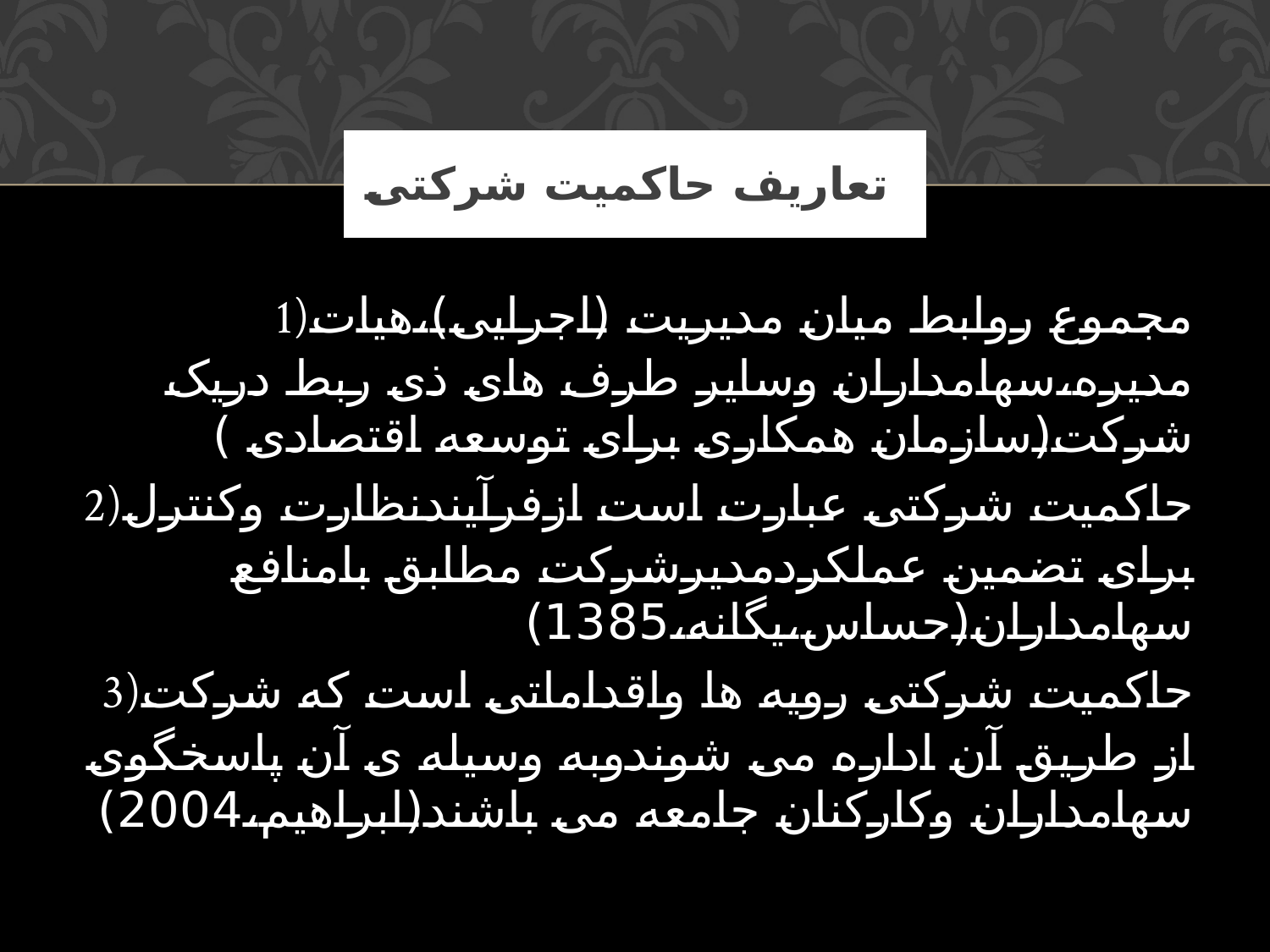

# تعاریف حاکمیت شرکتی
1)مجموع روابط میان مدیریت (اجرایی)،هیات مدیره،سهامداران وسایر طرف های ذی ربط دریک شرکت(سازمان همکاری برای توسعه اقتصادی )
2)حاکمیت شرکتی عبارت است ازفرآیندنظارت وکنترل برای تضمین عملکردمدیرشرکت مطابق بامنافع سهامداران(حساس،یگانه،1385)
3)حاکمیت شرکتی رویه ها واقداماتی است که شرکت از طریق آن اداره می شوندوبه وسیله ی آن پاسخگوی سهامداران وکارکنان جامعه می باشند(ابراهیم،2004)